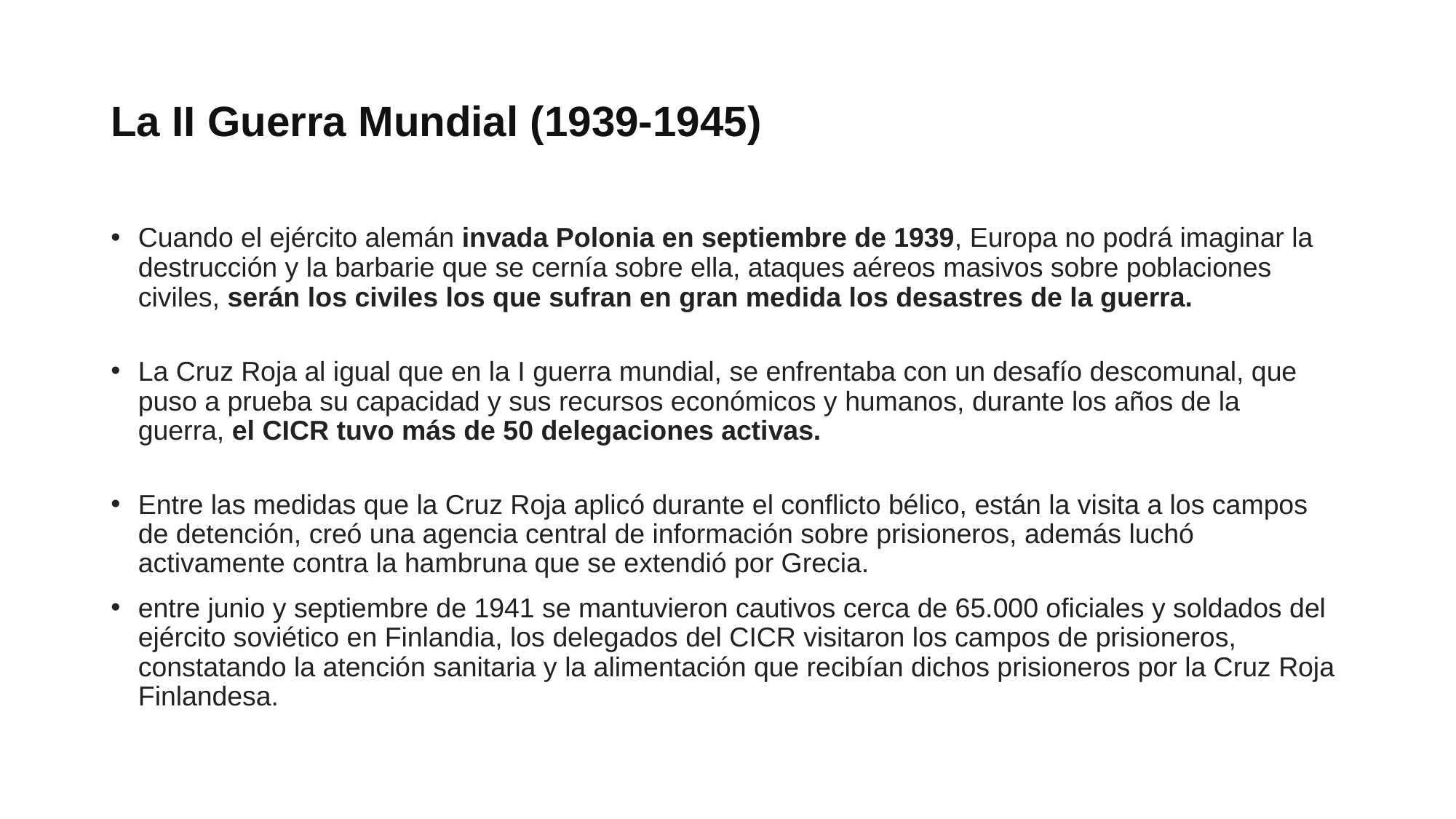

# La II Guerra Mundial (1939-1945)
Cuando el ejército alemán invada Polonia en septiembre de 1939, Europa no podrá imaginar la destrucción y la barbarie que se cernía sobre ella, ataques aéreos masivos sobre poblaciones civiles, serán los civiles los que sufran en gran medida los desastres de la guerra.
La Cruz Roja al igual que en la I guerra mundial, se enfrentaba con un desafío descomunal, que puso a prueba su capacidad y sus recursos económicos y humanos, durante los años de la guerra, el CICR tuvo más de 50 delegaciones activas.
Entre las medidas que la Cruz Roja aplicó durante el conflicto bélico, están la visita a los campos de detención, creó una agencia central de información sobre prisioneros, además luchó activamente contra la hambruna que se extendió por Grecia.
entre junio y septiembre de 1941 se mantuvieron cautivos cerca de 65.000 oficiales y soldados del ejército soviético en Finlandia, los delegados del CICR visitaron los campos de prisioneros, constatando la atención sanitaria y la alimentación que recibían dichos prisioneros por la Cruz Roja Finlandesa.